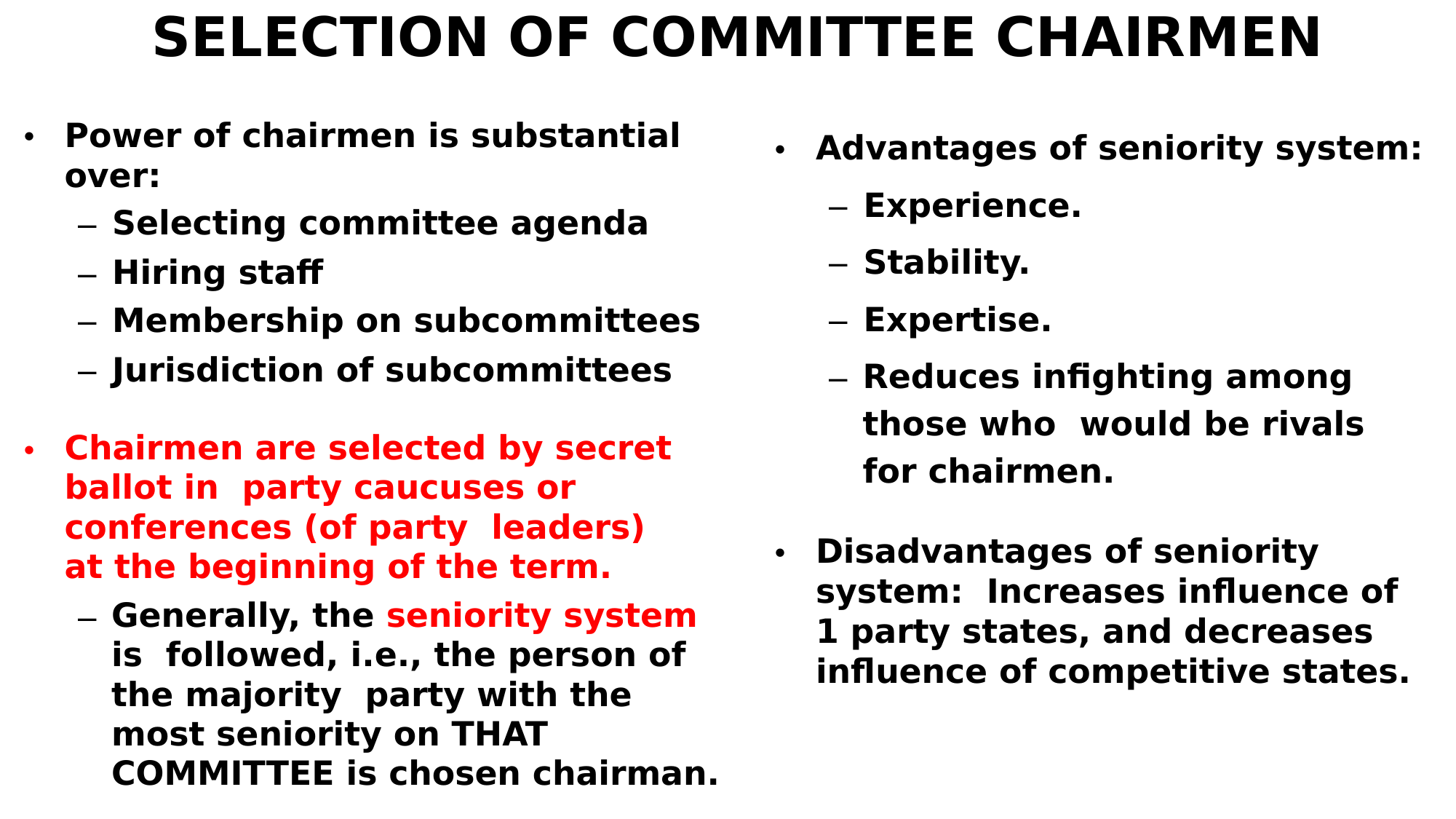

# SELECTION OF COMMITTEE CHAIRMEN
Power of chairmen is substantial over:
Selecting committee agenda
Hiring staﬀ
Membership on subcommittees
Jurisdiction of subcommittees

Chairmen are selected by secret ballot in  party caucuses or conferences (of party  leaders) at the beginning of the term.
Generally, the seniority system is  followed, i.e., the person of the majority  party with the most seniority on THAT COMMITTEE is chosen chairman.
Advantages of seniority system:
Experience.
Stability.
Expertise.
Reduces inﬁghting among those who  would be rivals for chairmen.

Disadvantages of seniority system:  Increases inﬂuence of 1 party states, and decreases inﬂuence of competitive states.